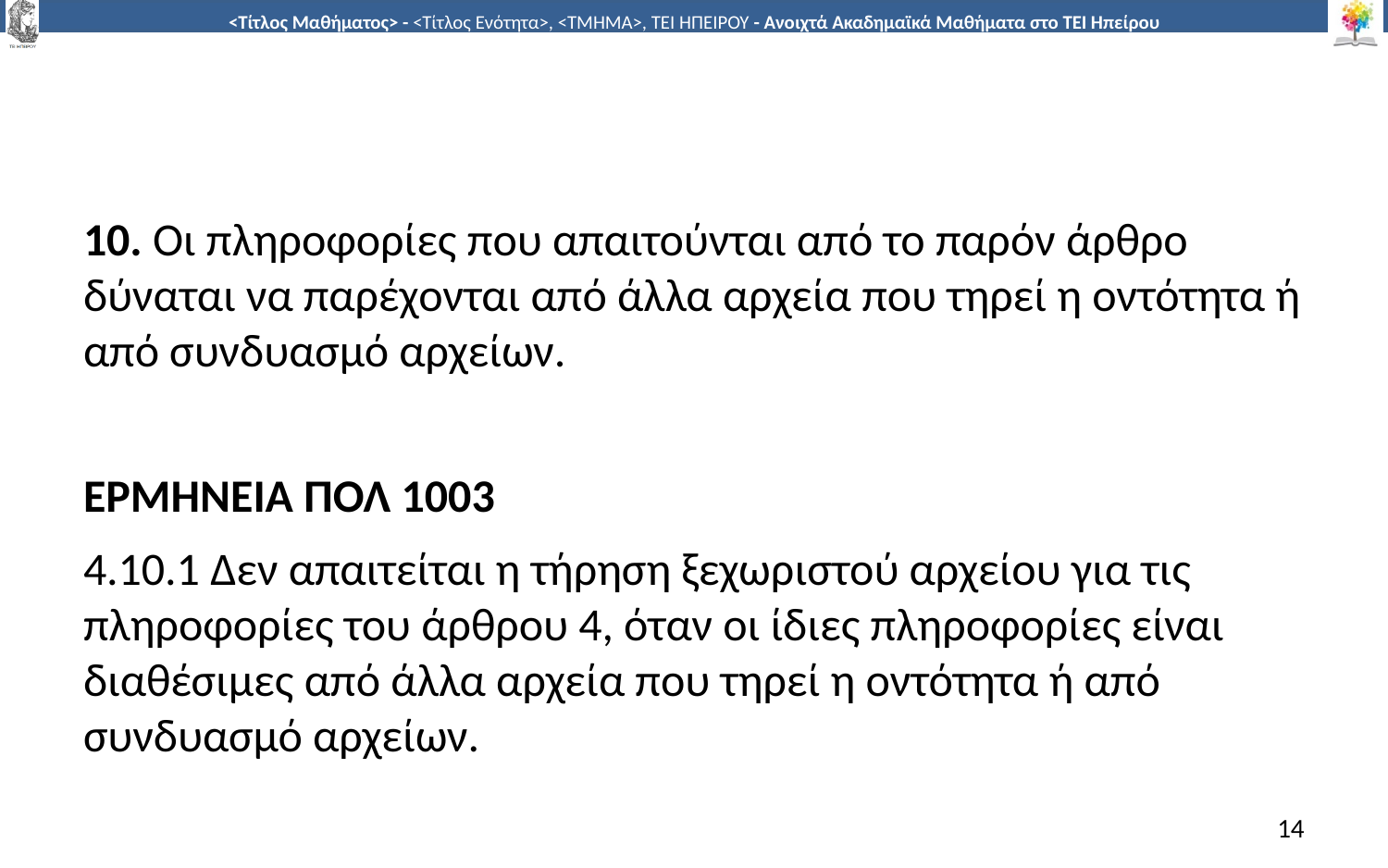

#
10. Οι πληροφορίες που απαιτούνται από το παρόν άρθρο δύναται να παρέχονται από άλλα αρχεία που τηρεί η οντότητα ή από συνδυασμό αρχείων.

ΕΡΜΗΝΕΙΑ ΠΟΛ 1003
4.10.1 Δεν απαιτείται η τήρηση ξεχωριστού αρχείου για τις πληροφορίες του άρθρου 4, όταν οι ίδιες πληροφορίες είναι διαθέσιμες από άλλα αρχεία που τηρεί η οντότητα ή από συνδυασμό αρχείων.

14